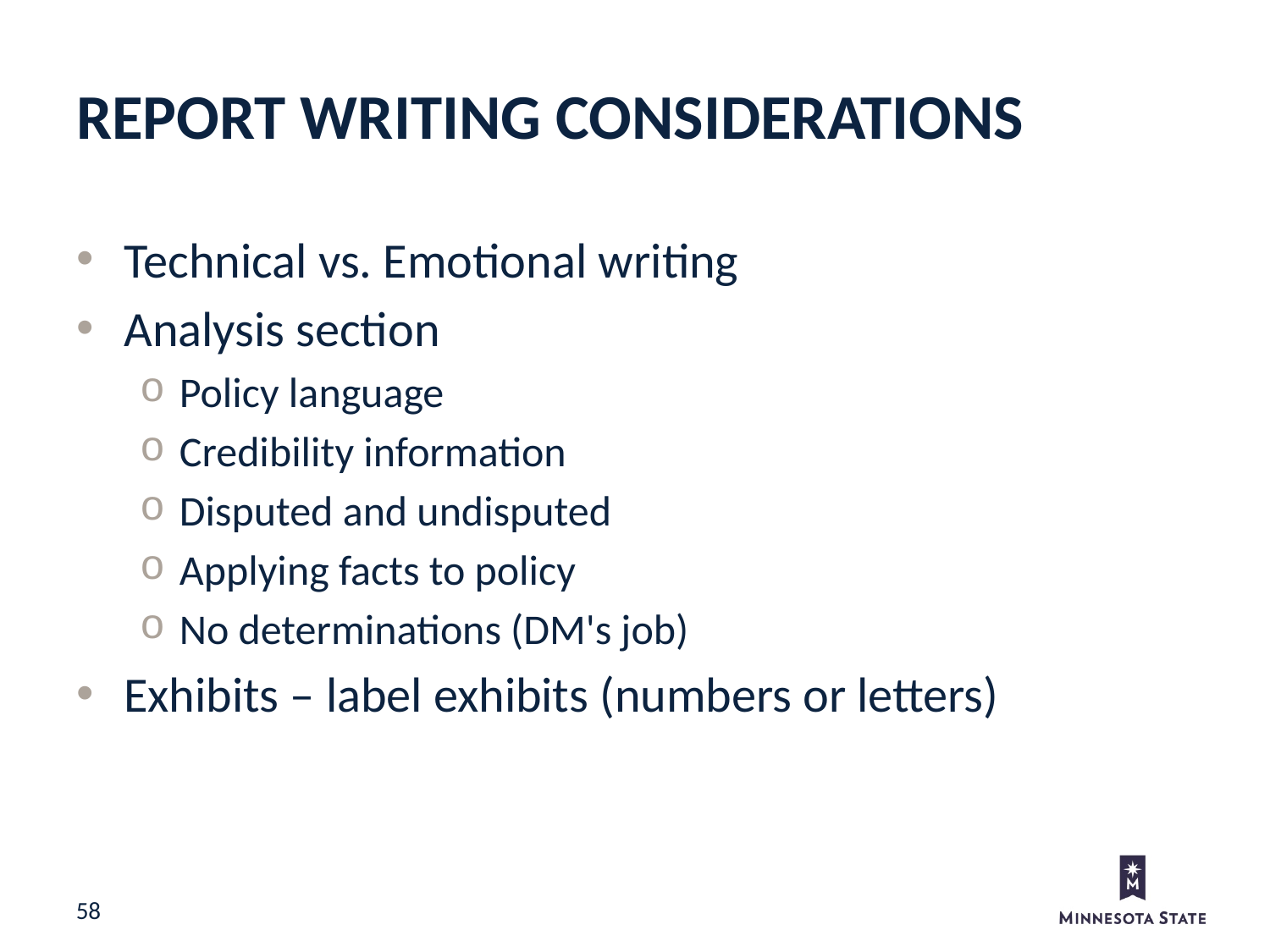

Report writing considerations
Technical vs. Emotional writing
Analysis section
Policy language
Credibility information
Disputed and undisputed
Applying facts to policy
No determinations (DM's job)
Exhibits – label exhibits (numbers or letters)